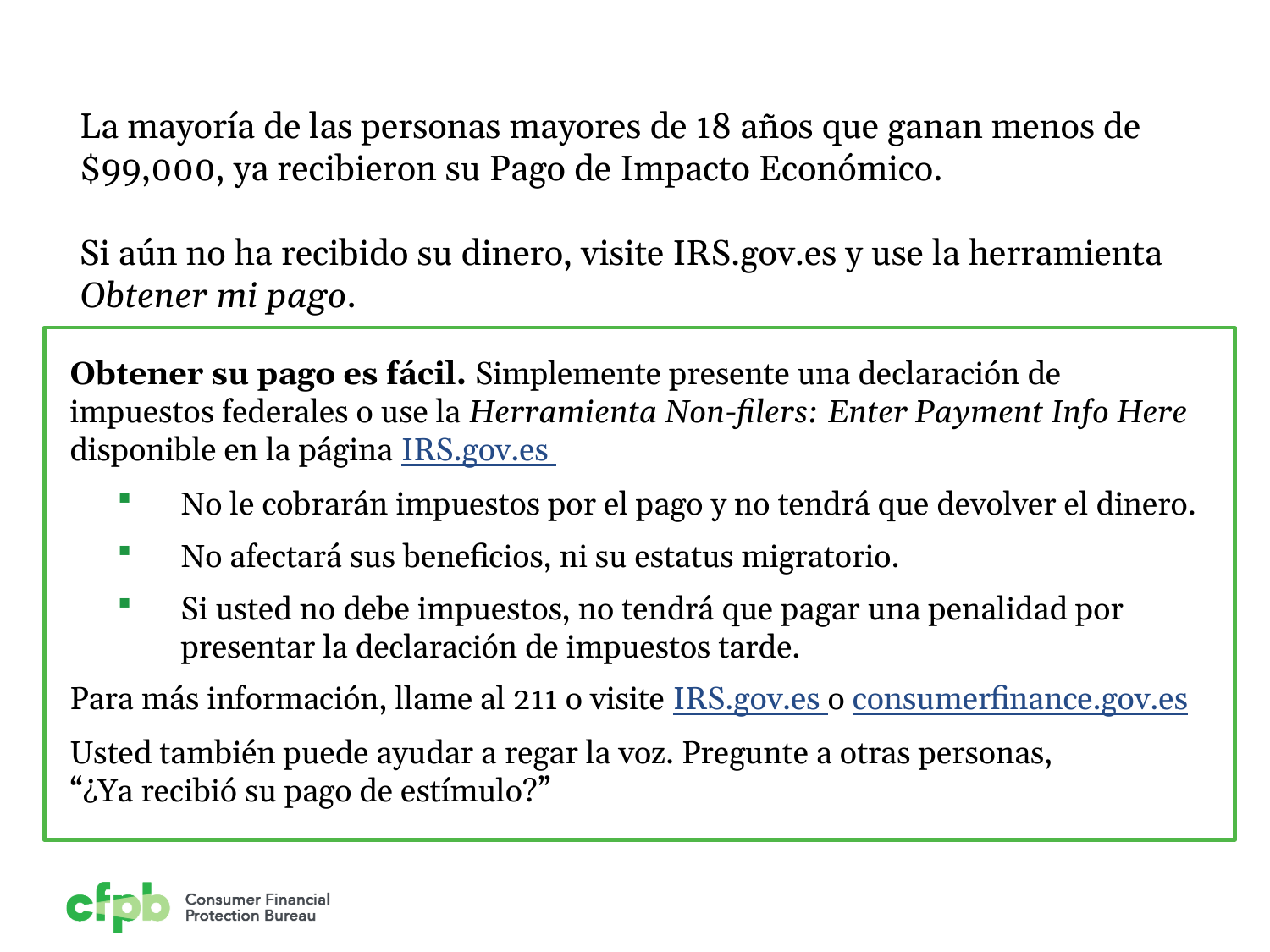

# La mayoría de las personas mayores de 18 años que ganan menos de $99,000, ya recibieron su Pago de Impacto Económico. Si aún no ha recibido su dinero, visite IRS.gov.es y use la herramienta Obtener mi pago.
Obtener su pago es fácil. Simplemente presente una declaración de impuestos federales o use la Herramienta Non-filers: Enter Payment Info Here disponible en la página IRS.gov.es
No le cobrarán impuestos por el pago y no tendrá que devolver el dinero.
No afectará sus beneficios, ni su estatus migratorio.
Si usted no debe impuestos, no tendrá que pagar una penalidad por presentar la declaración de impuestos tarde.
Para más información, llame al 211 o visite IRS.gov.es o consumerfinance.gov.es
Usted también puede ayudar a regar la voz. Pregunte a otras personas,
“¿Ya recibió su pago de estímulo?”